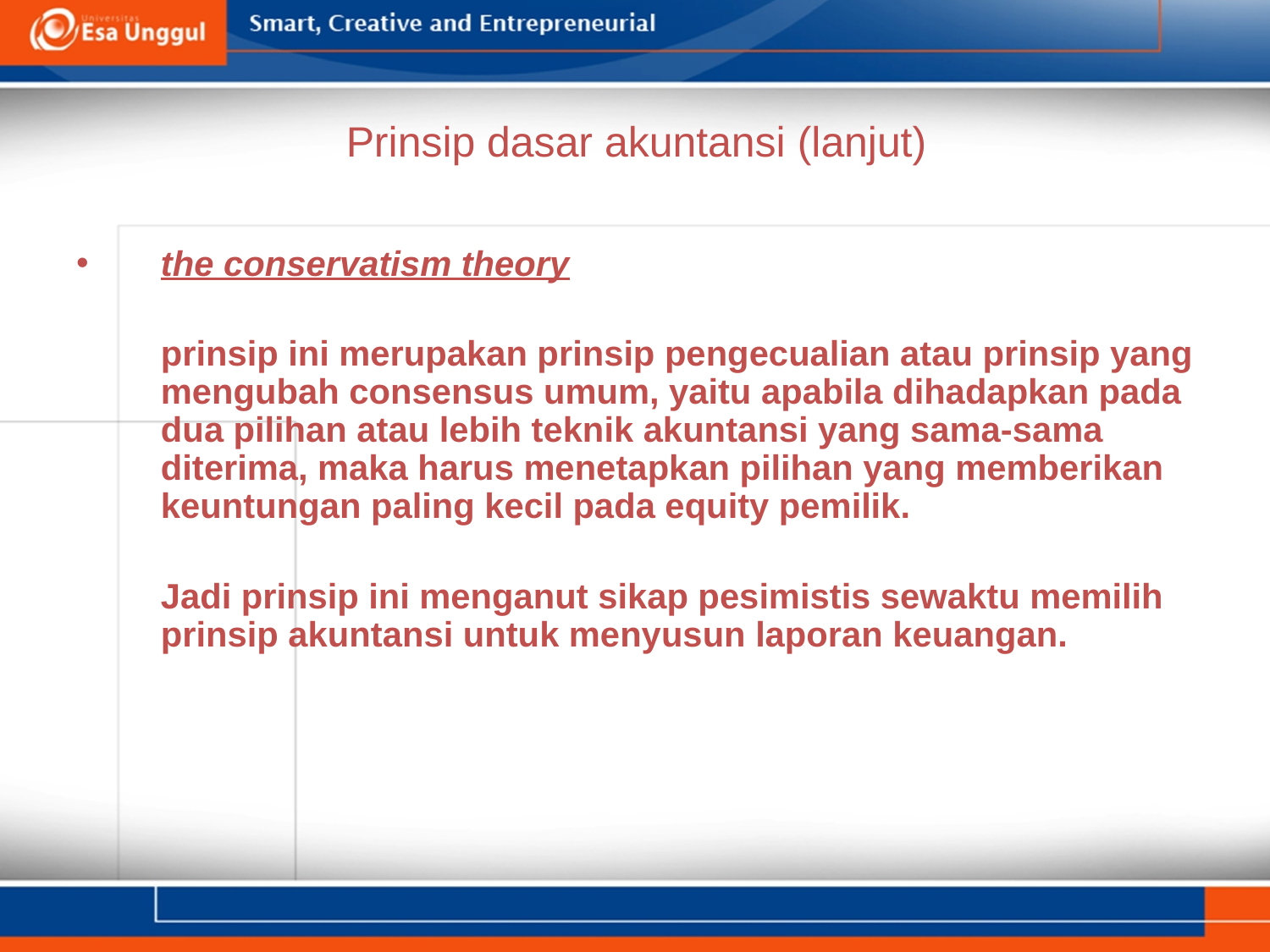

# Prinsip dasar akuntansi (lanjut)
the conservatism theory

	prinsip ini merupakan prinsip pengecualian atau prinsip yang mengubah consensus umum, yaitu apabila dihadapkan pada dua pilihan atau lebih teknik akuntansi yang sama-sama diterima, maka harus menetapkan pilihan yang memberikan keuntungan paling kecil pada equity pemilik.

	Jadi prinsip ini menganut sikap pesimistis sewaktu memilih prinsip akuntansi untuk menyusun laporan keuangan.